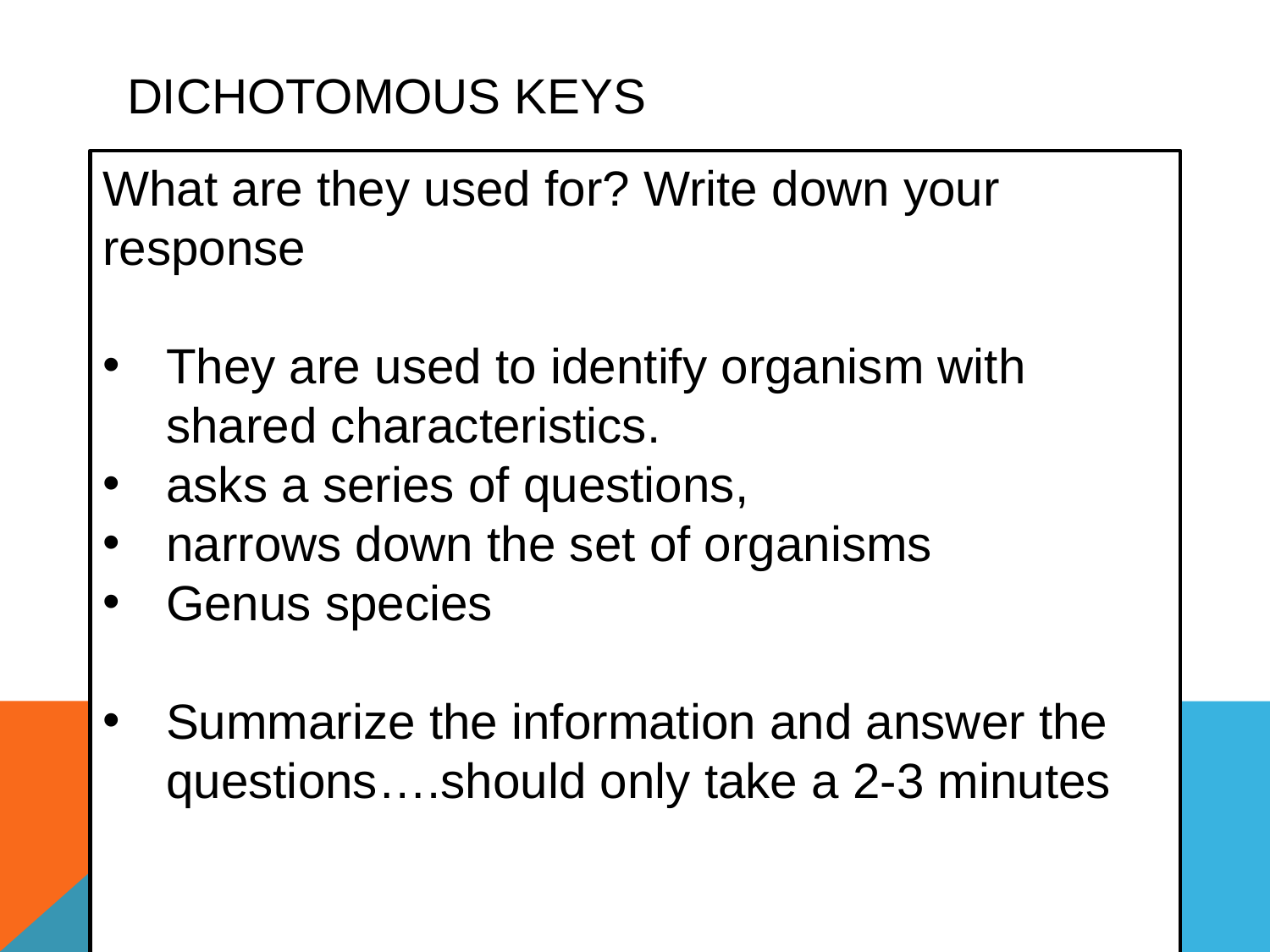

# Dichotomous Keys
What are they used for? Write down your response

They are used to identify organism with shared characteristics.
asks a series of questions,
narrows down the set of organisms
Genus species

Summarize the information and answer the questions….should only take a 2-3 minutes